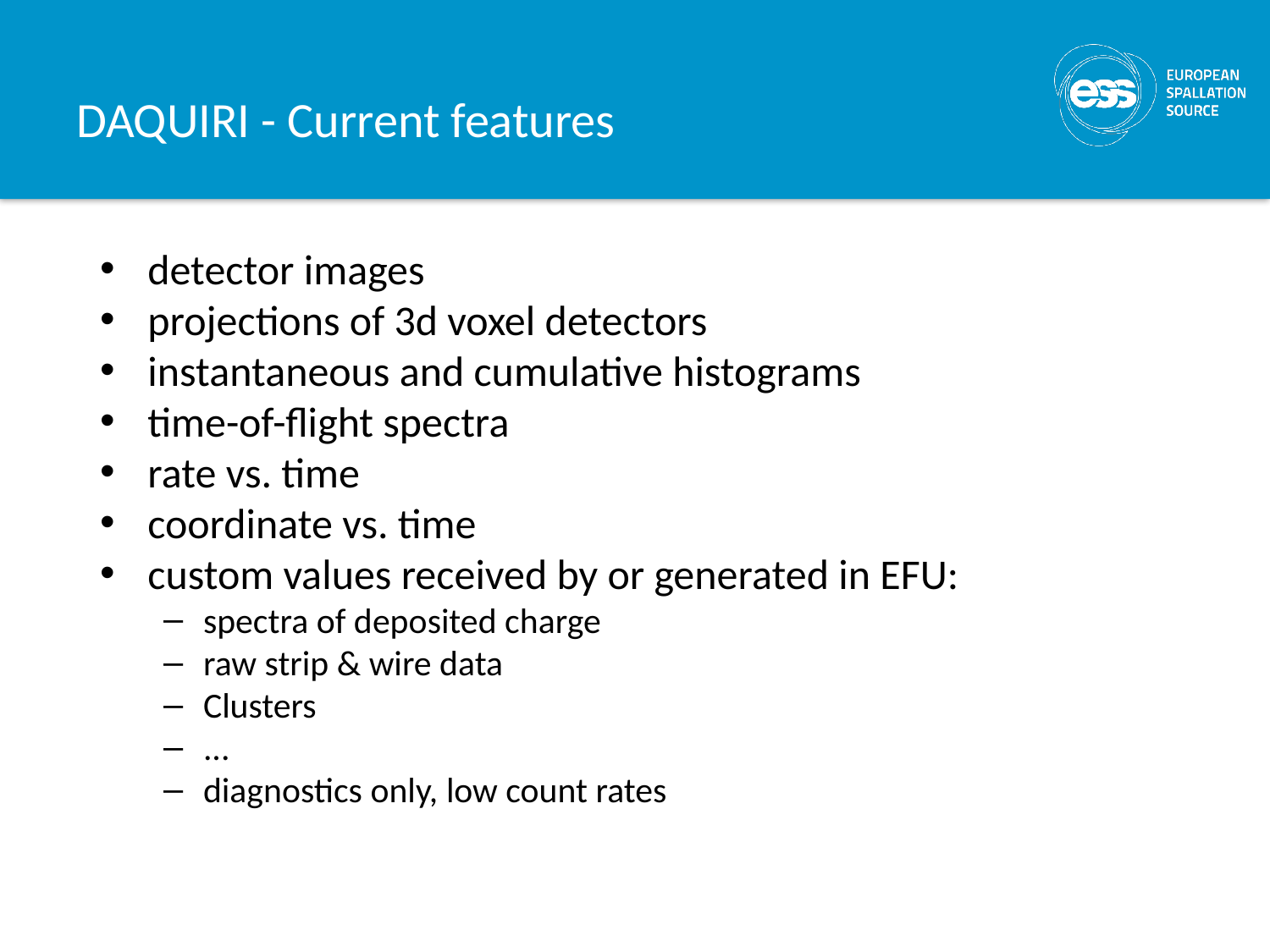

# DAQUIRI - Current features
detector images
projections of 3d voxel detectors
instantaneous and cumulative histograms
time-of-flight spectra
rate vs. time
coordinate vs. time
custom values received by or generated in EFU:
spectra of deposited charge
raw strip & wire data
Clusters
...
diagnostics only, low count rates